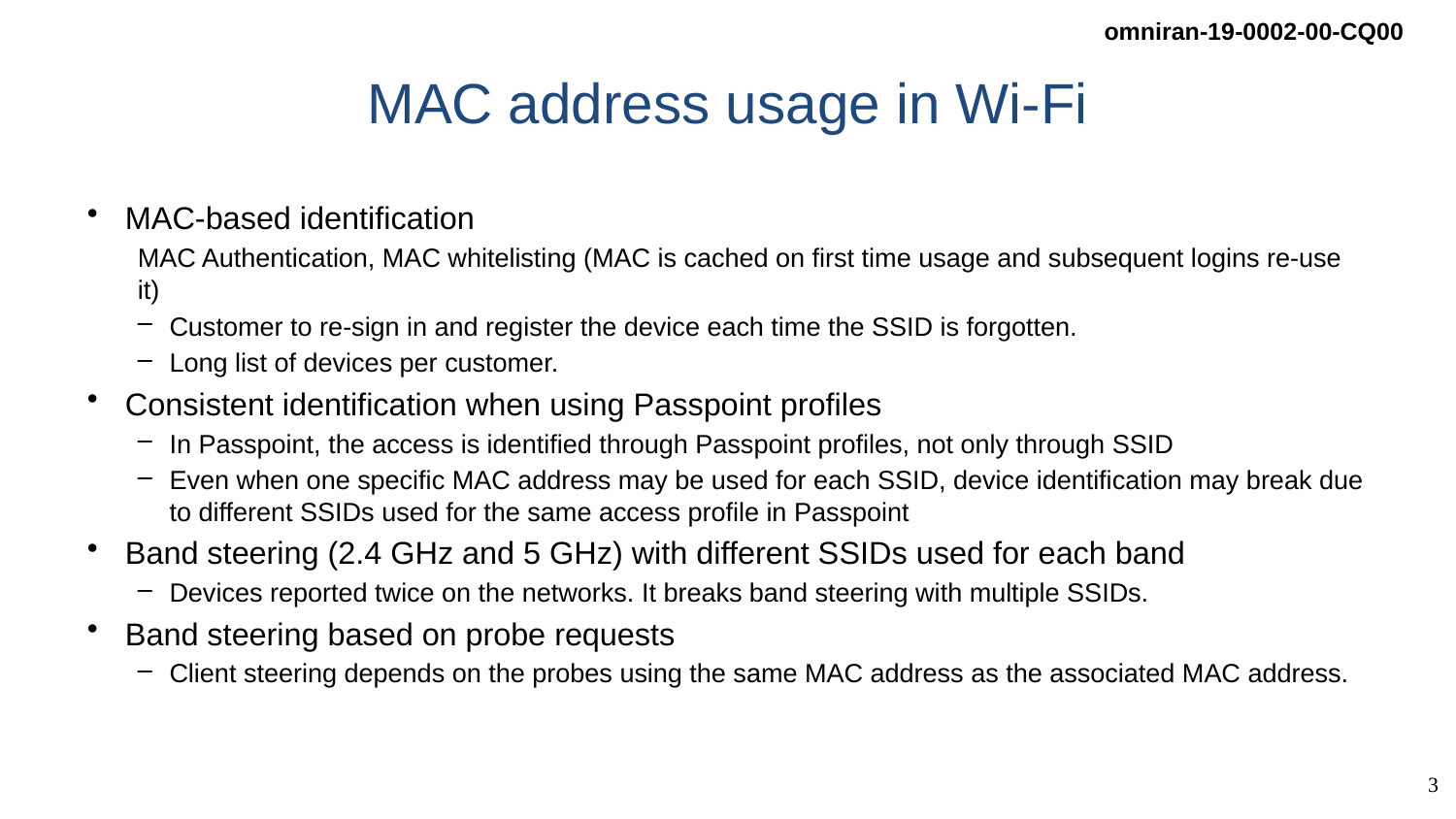

# MAC address usage in Wi-Fi
MAC-based identification
MAC Authentication, MAC whitelisting (MAC is cached on first time usage and subsequent logins re-use it)
Customer to re-sign in and register the device each time the SSID is forgotten.
Long list of devices per customer.
Consistent identification when using Passpoint profiles
In Passpoint, the access is identified through Passpoint profiles, not only through SSID
Even when one specific MAC address may be used for each SSID, device identification may break due to different SSIDs used for the same access profile in Passpoint
Band steering (2.4 GHz and 5 GHz) with different SSIDs used for each band
Devices reported twice on the networks. It breaks band steering with multiple SSIDs.
Band steering based on probe requests
Client steering depends on the probes using the same MAC address as the associated MAC address.